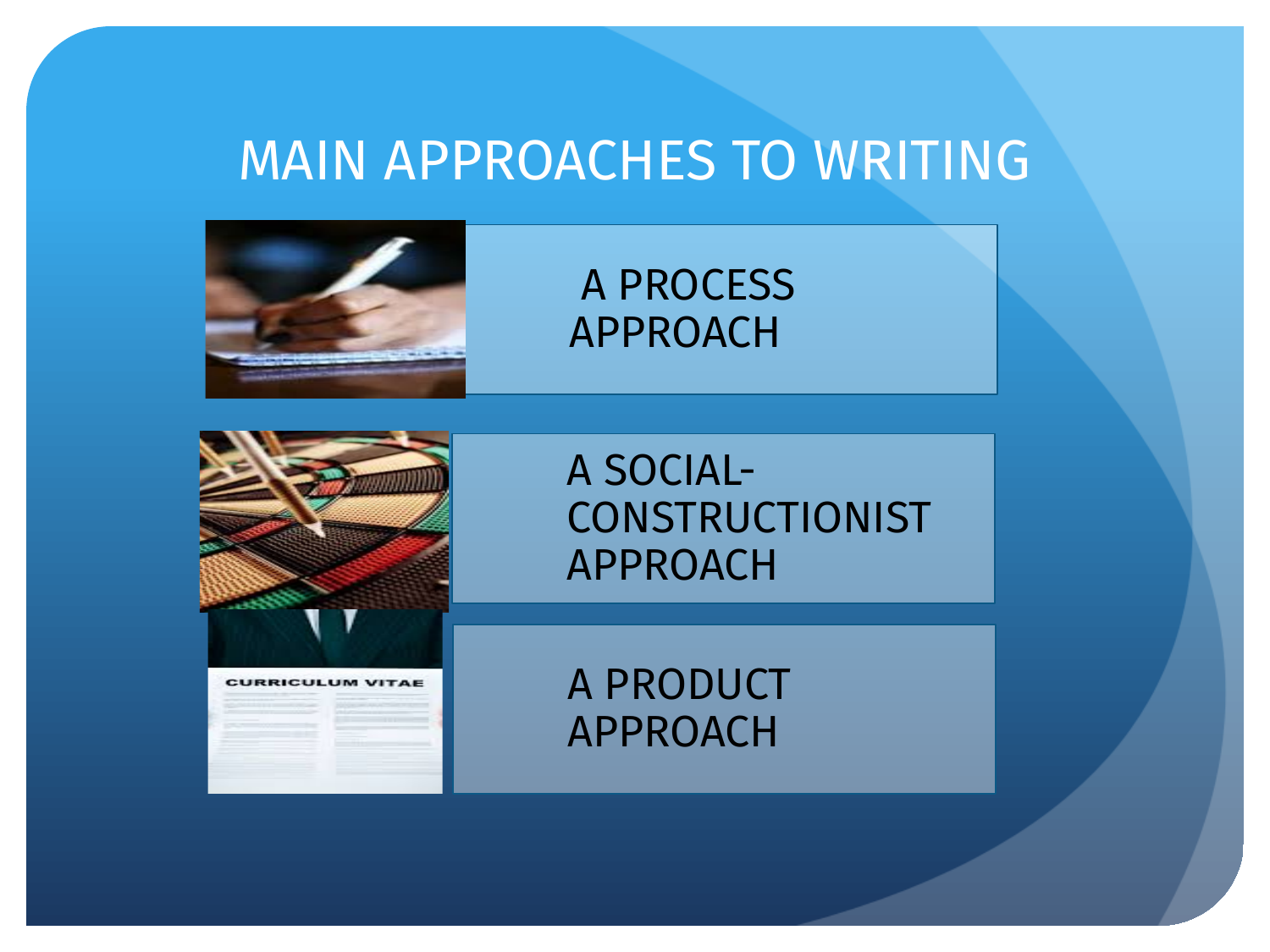

# MAIN APPROACHES TO WRITING
 A PROCESS APPROACH
A SOCIAL-CONSTRUCTIONIST APPROACH
A PRODUCT APPROACH